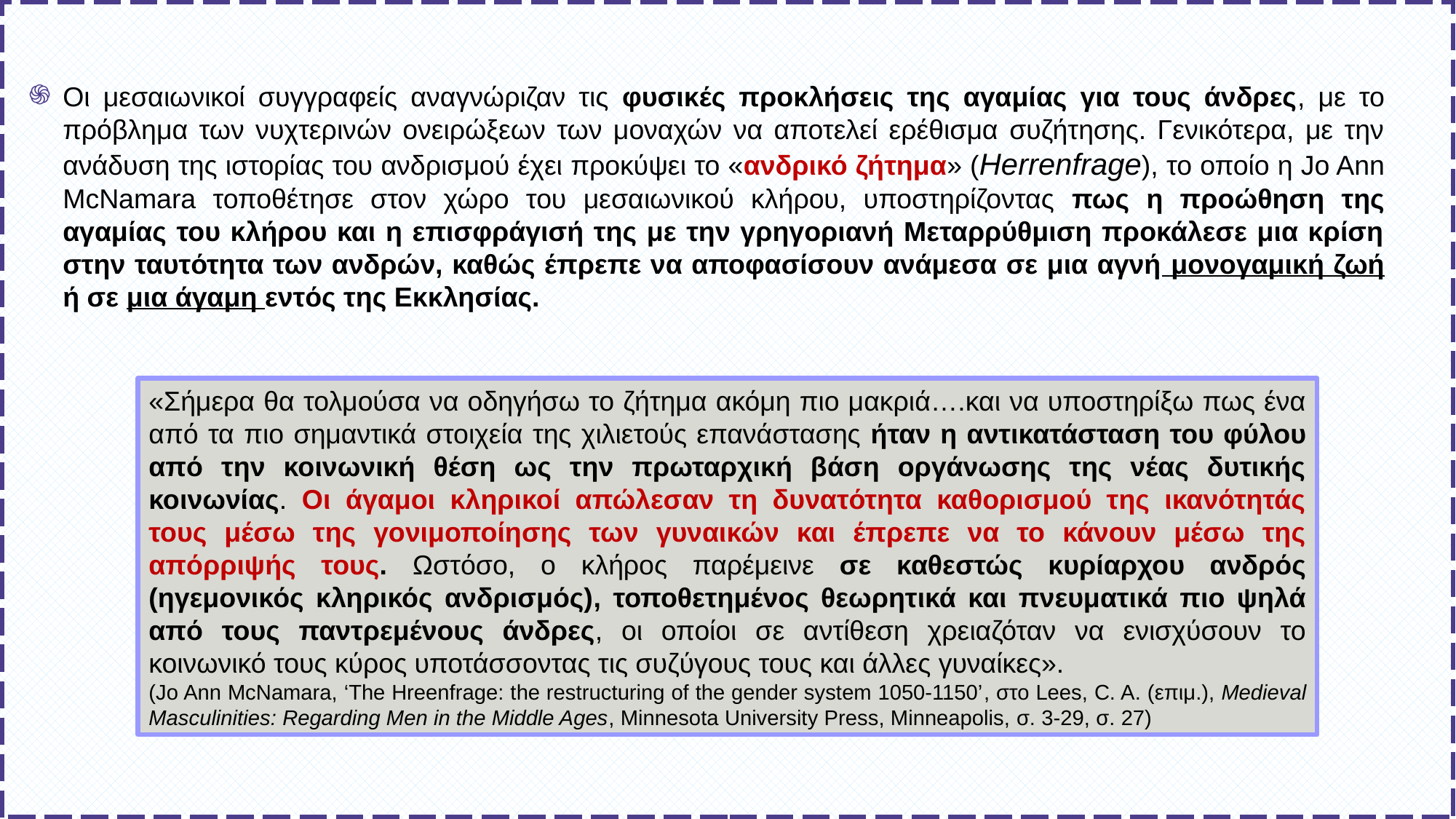

Οι μεσαιωνικοί συγγραφείς αναγνώριζαν τις φυσικές προκλήσεις της αγαμίας για τους άνδρες, με το πρόβλημα των νυχτερινών ονειρώξεων των μοναχών να αποτελεί ερέθισμα συζήτησης. Γενικότερα, με την ανάδυση της ιστορίας του ανδρισμού έχει προκύψει το «ανδρικό ζήτημα» (Herrenfrage), το οποίο η Jo Ann McNamara τοποθέτησε στον χώρο του μεσαιωνικού κλήρου, υποστηρίζοντας πως η προώθηση της αγαμίας του κλήρου και η επισφράγισή της με την γρηγοριανή Μεταρρύθμιση προκάλεσε μια κρίση στην ταυτότητα των ανδρών, καθώς έπρεπε να αποφασίσουν ανάμεσα σε μια αγνή μονογαμική ζωή ή σε μια άγαμη εντός της Εκκλησίας.

«Σήμερα θα τολμούσα να οδηγήσω το ζήτημα ακόμη πιο μακριά….και να υποστηρίξω πως ένα από τα πιο σημαντικά στοιχεία της χιλιετούς επανάστασης ήταν η αντικατάσταση του φύλου από την κοινωνική θέση ως την πρωταρχική βάση οργάνωσης της νέας δυτικής κοινωνίας. Οι άγαμοι κληρικοί απώλεσαν τη δυνατότητα καθορισμού της ικανότητάς τους μέσω της γονιμοποίησης των γυναικών και έπρεπε να το κάνουν μέσω της απόρριψής τους. Ωστόσο, ο κλήρος παρέμεινε σε καθεστώς κυρίαρχου ανδρός (ηγεμονικός κληρικός ανδρισμός), τοποθετημένος θεωρητικά και πνευματικά πιο ψηλά από τους παντρεμένους άνδρες, οι οποίοι σε αντίθεση χρειαζόταν να ενισχύσουν το κοινωνικό τους κύρος υποτάσσοντας τις συζύγους τους και άλλες γυναίκες».
(Jo Ann McNamara, ‘The Hreenfrage: the restructuring of the gender system 1050-1150’, στο Lees, C. A. (επιμ.), Medieval Masculinities: Regarding Men in the Middle Ages, Minnesota University Press, Minneapolis, σ. 3-29, σ. 27)